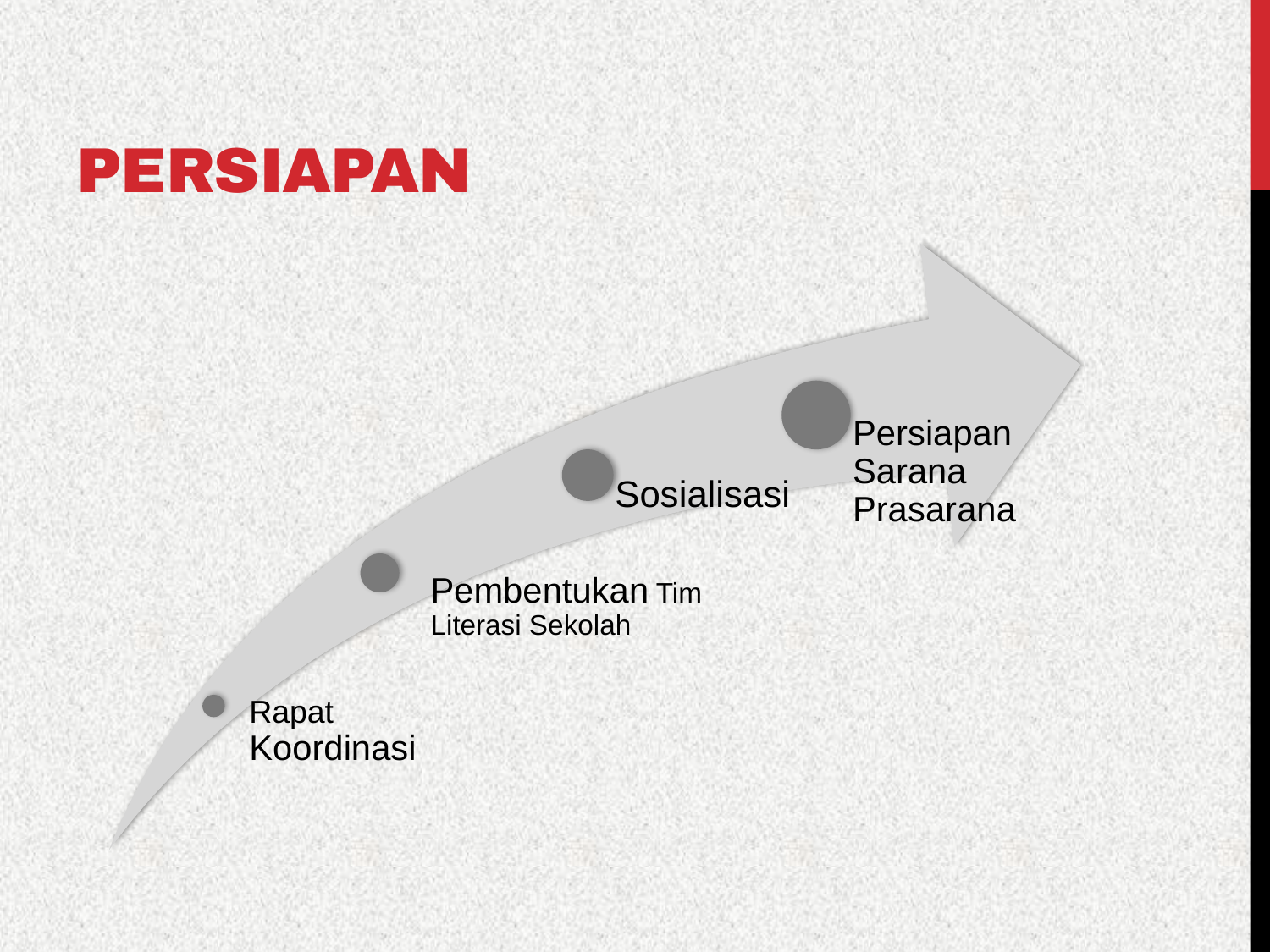

# PERSIAPAN
Rapat Koordinasi
Pembentukan Tim Literasi Sekolah
Sosialisasi
Persiapan Sarana Prasarana